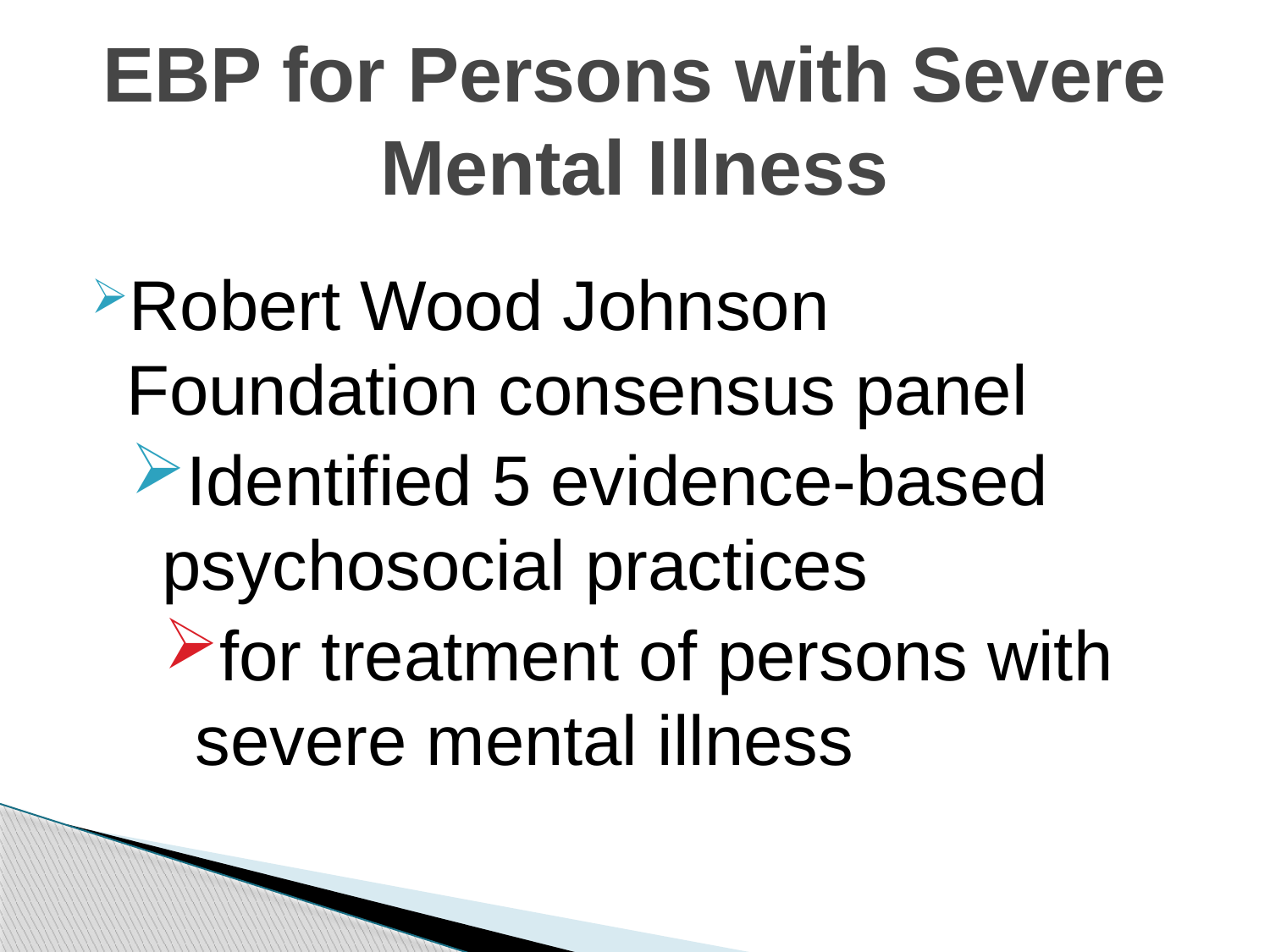

# EBP for Persons with Severe Mental Illness
Robert Wood Johnson Foundation consensus panel
Identified 5 evidence-based psychosocial practices
for treatment of persons with severe mental illness